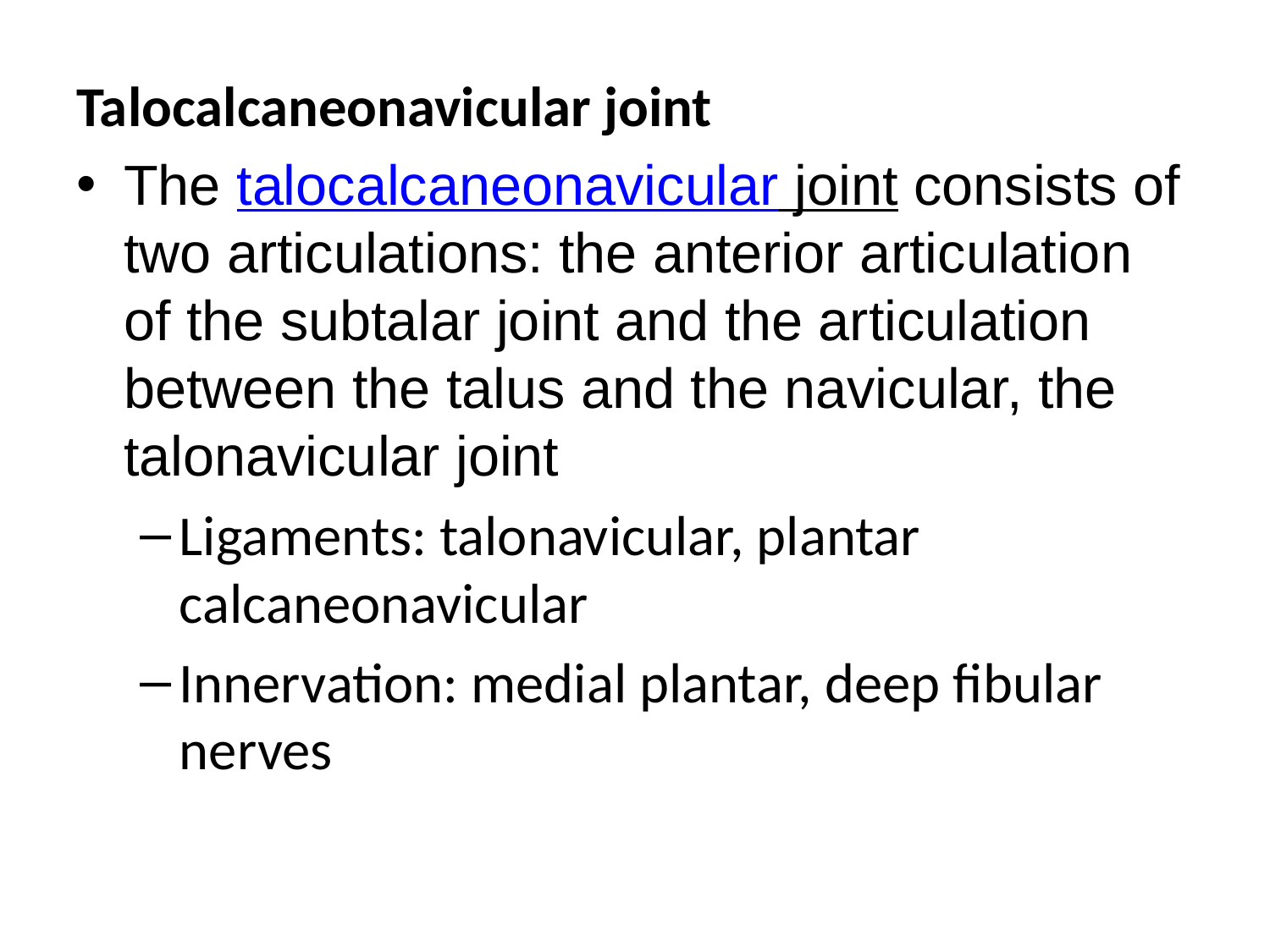

Talocalcaneonavicular joint
The talocalcaneonavicular joint consists of two articulations: the anterior articulation of the subtalar joint and the articulation between the talus and the navicular, the talonavicular joint
Ligaments: talonavicular, plantar calcaneonavicular
Innervation: medial plantar, deep fibular nerves